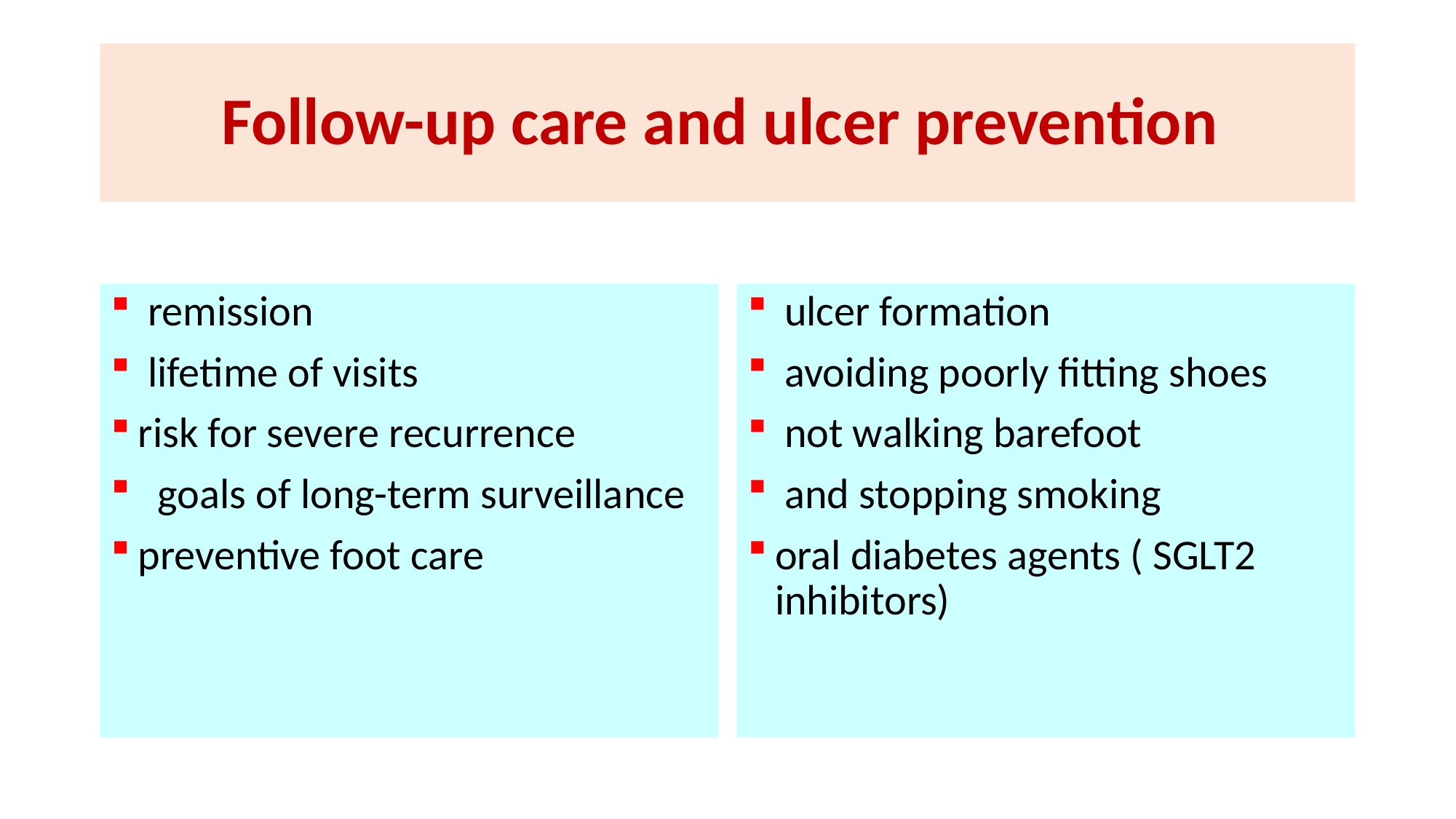

# Follow-up care and ulcer prevention
 remission
 lifetime of visits
risk for severe recurrence
  goals of long-term surveillance
preventive foot care

 ulcer formation
 avoiding poorly fitting shoes
 not walking barefoot
 and stopping smoking
oral diabetes agents ( SGLT2 inhibitors)